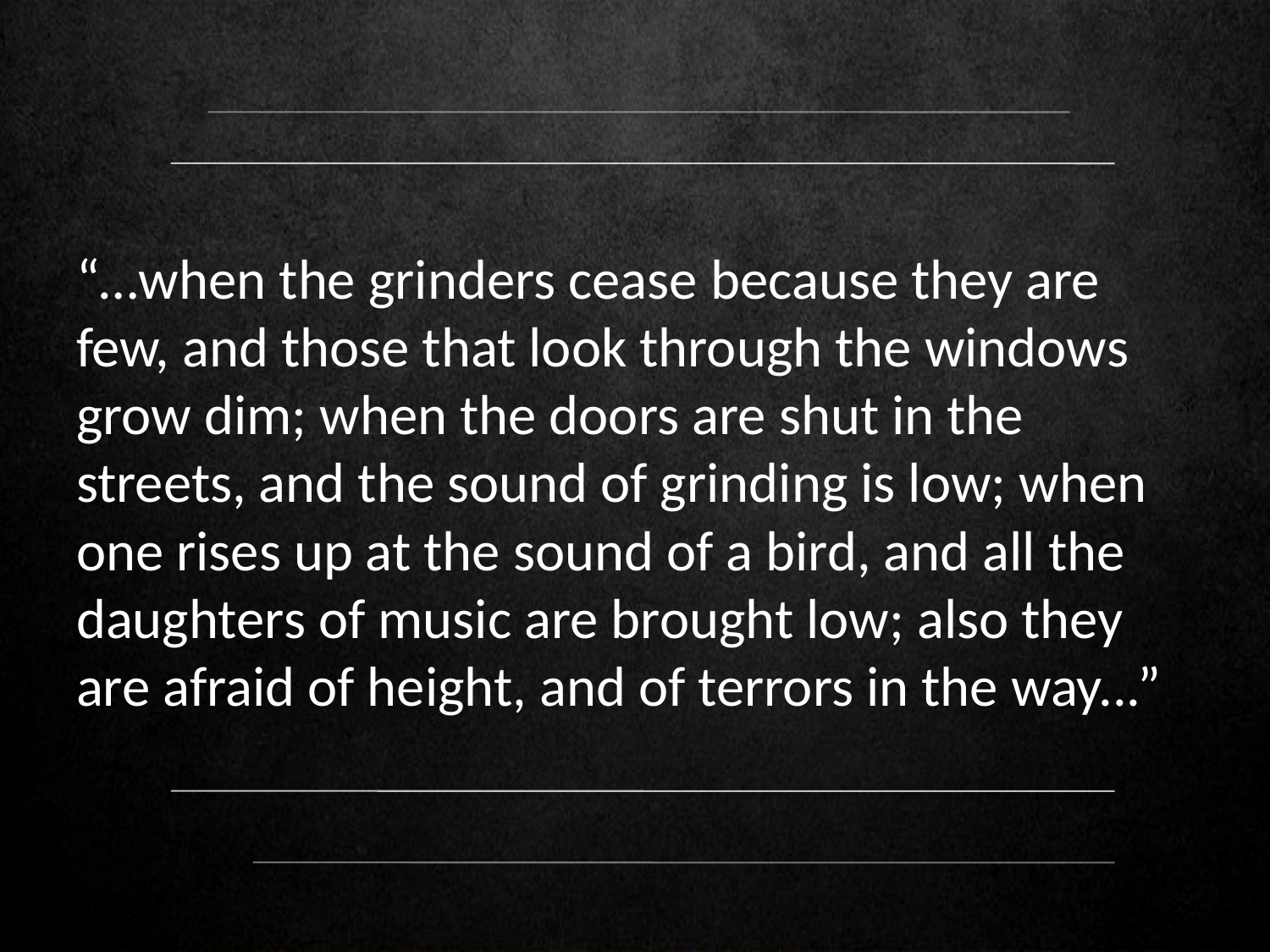

“…when the grinders cease because they are few, and those that look through the windows grow dim; when the doors are shut in the streets, and the sound of grinding is low; when one rises up at the sound of a bird, and all the daughters of music are brought low; also they are afraid of height, and of terrors in the way...”